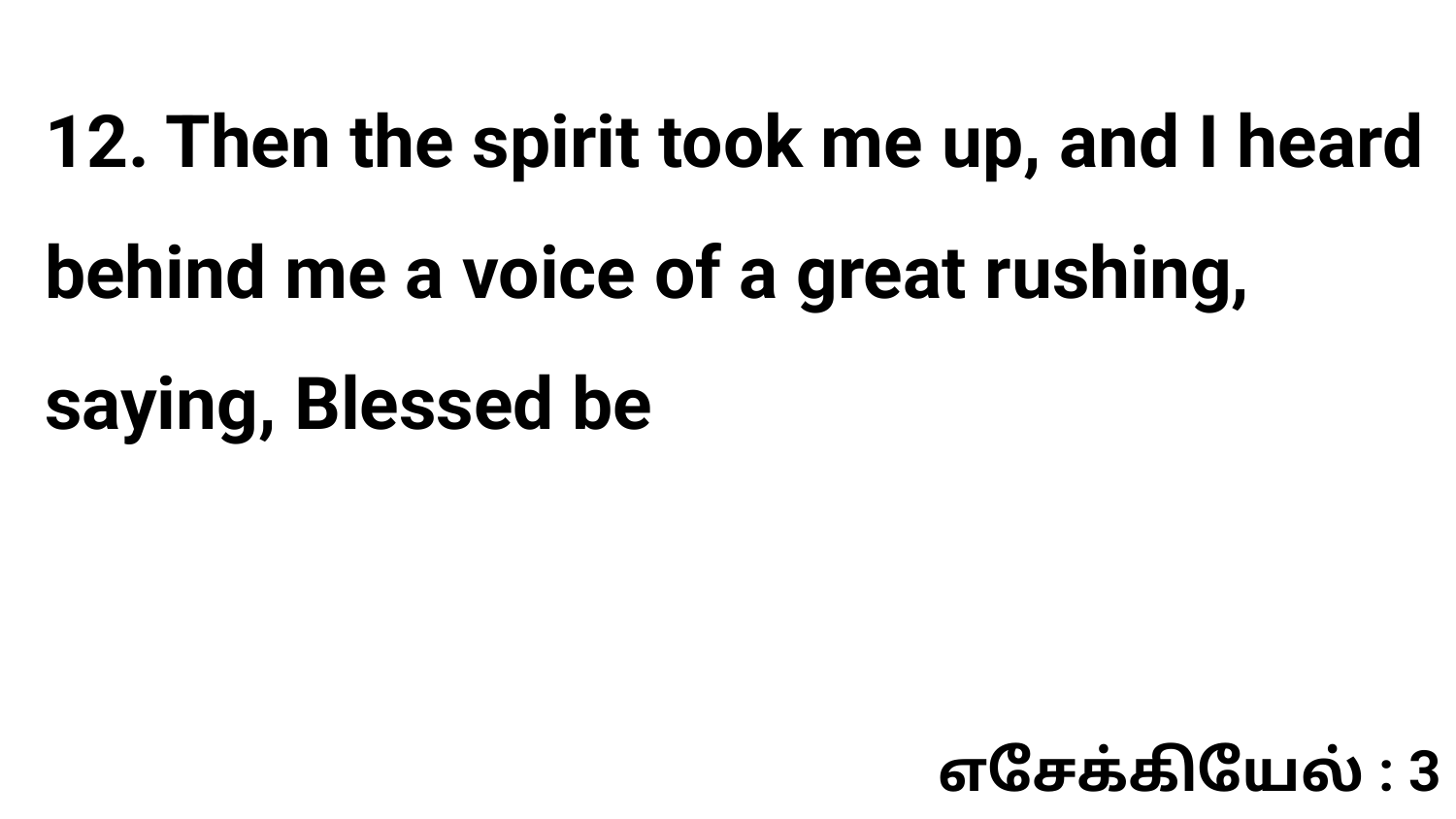

12. Then the spirit took me up, and I heard behind me a voice of a great rushing, saying, Blessed be
எசேக்கியேல் : 3